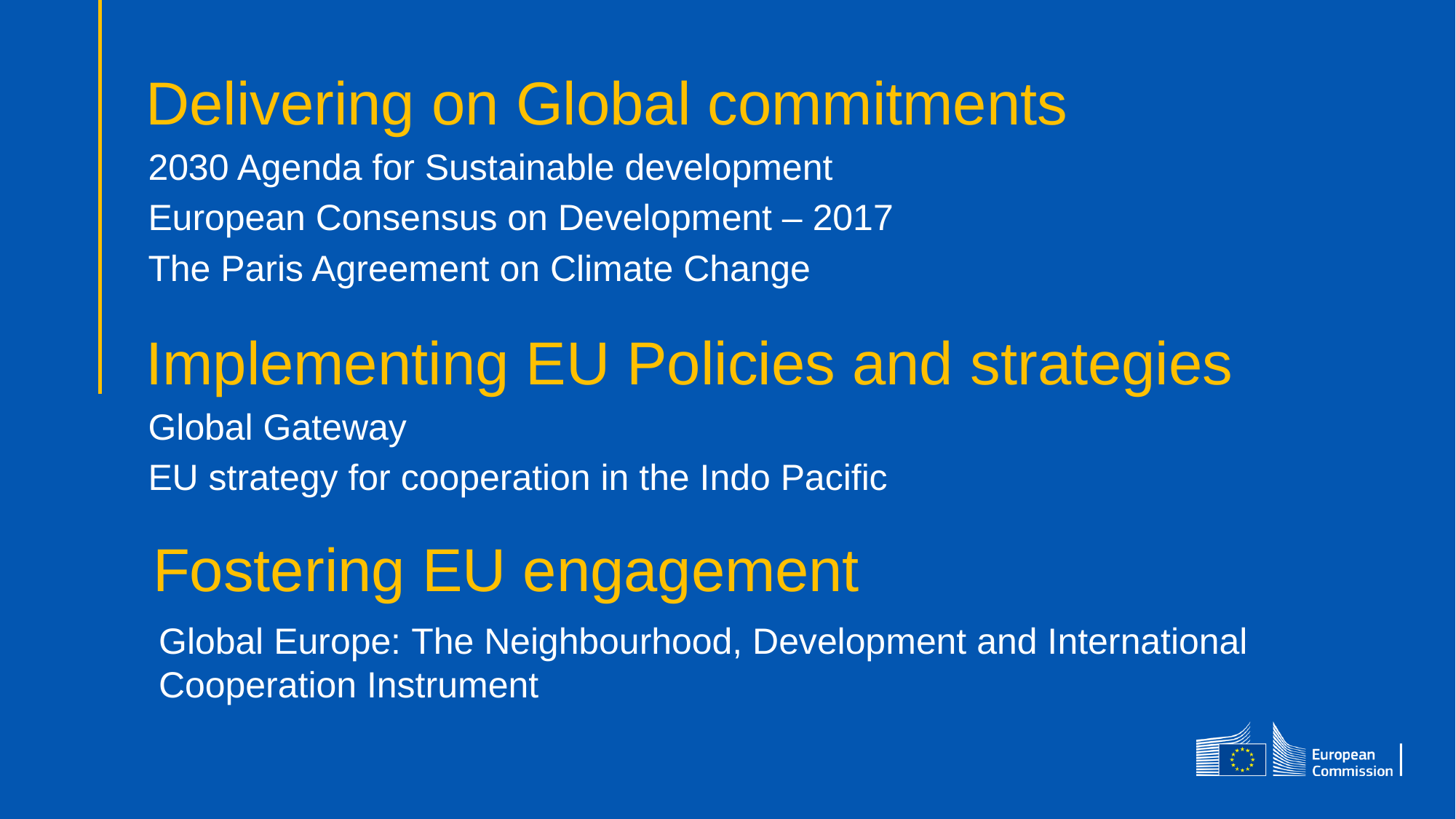

Delivering on Global commitments
2030 Agenda for Sustainable development
European Consensus on Development – 2017
The Paris Agreement on Climate Change
# Implementing EU Policies and strategies
Global Gateway
EU strategy for cooperation in the Indo Pacific
Fostering EU engagement
Global Europe: The Neighbourhood, Development and International Cooperation Instrument